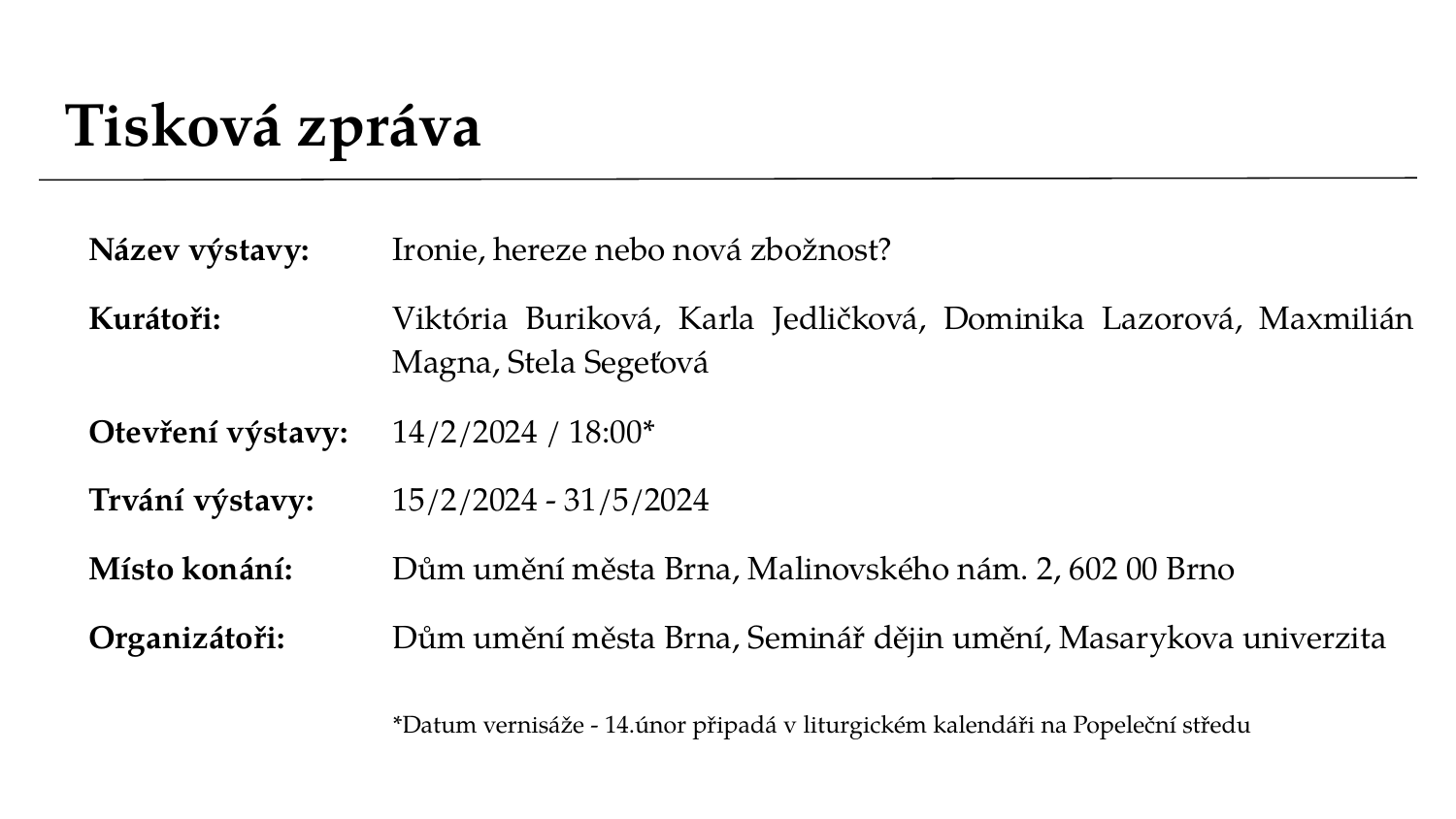

# Tisková zpráva
Název výstavy:
Kurátoři:
Otevření výstavy:
Trvání výstavy:
Místo konání:
Organizátoři:

Ironie, hereze nebo nová zbožnost?
Viktória Buriková, Karla Jedličková, Dominika Lazorová, Maxmilián Magna, Stela Segeťová
14/2/2024 / 18:00*
15/2/2024 - 31/5/2024
Dům umění města Brna, Malinovského nám. 2, 602 00 Brno
Dům umění města Brna, Seminář dějin umění, Masarykova univerzita

*Datum vernisáže - 14.únor připadá v liturgickém kalendáři na Popeleční středu